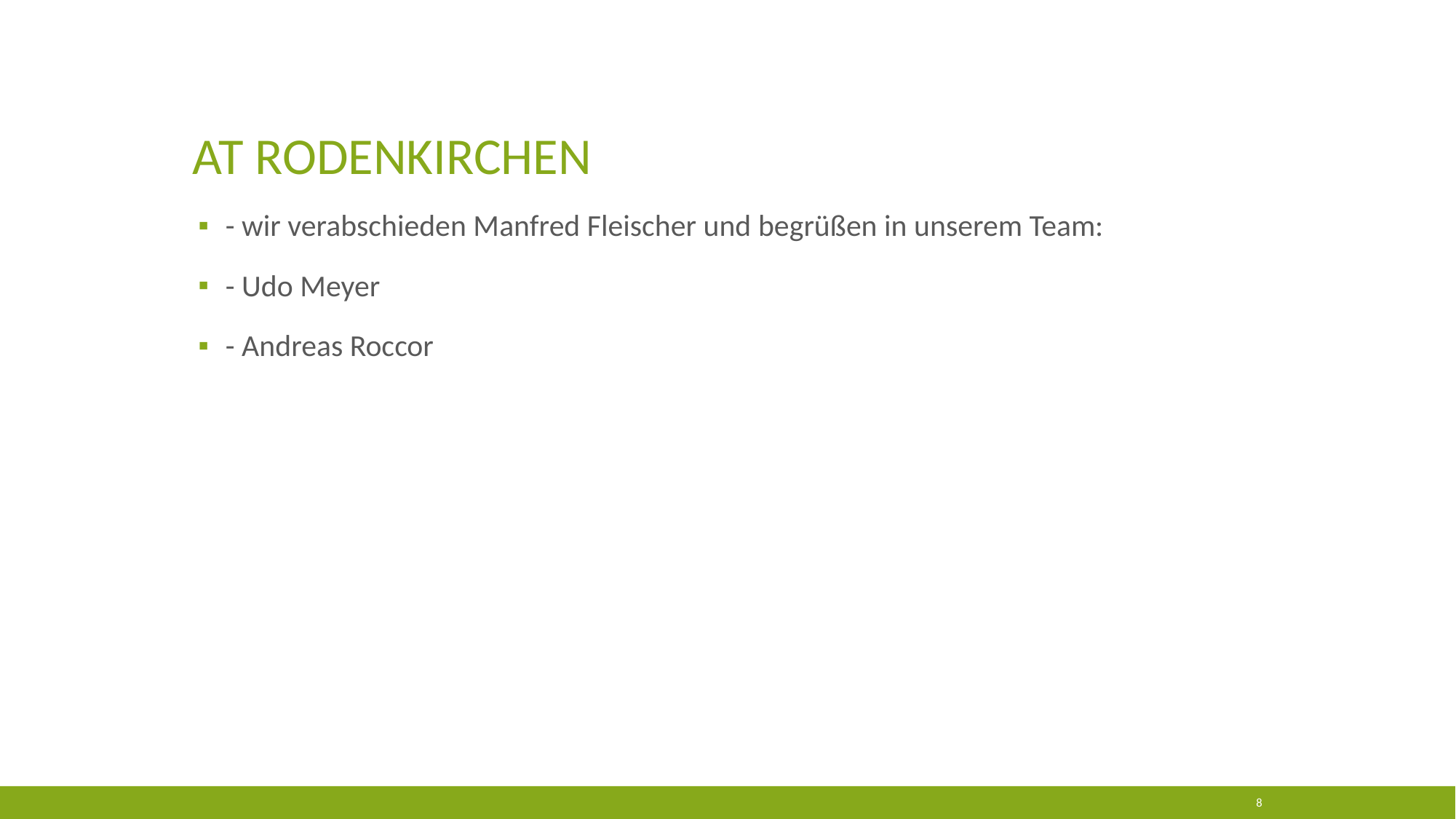

# AT Rodenkirchen
- wir verabschieden Manfred Fleischer und begrüßen in unserem Team:
- Udo Meyer
- Andreas Roccor

8